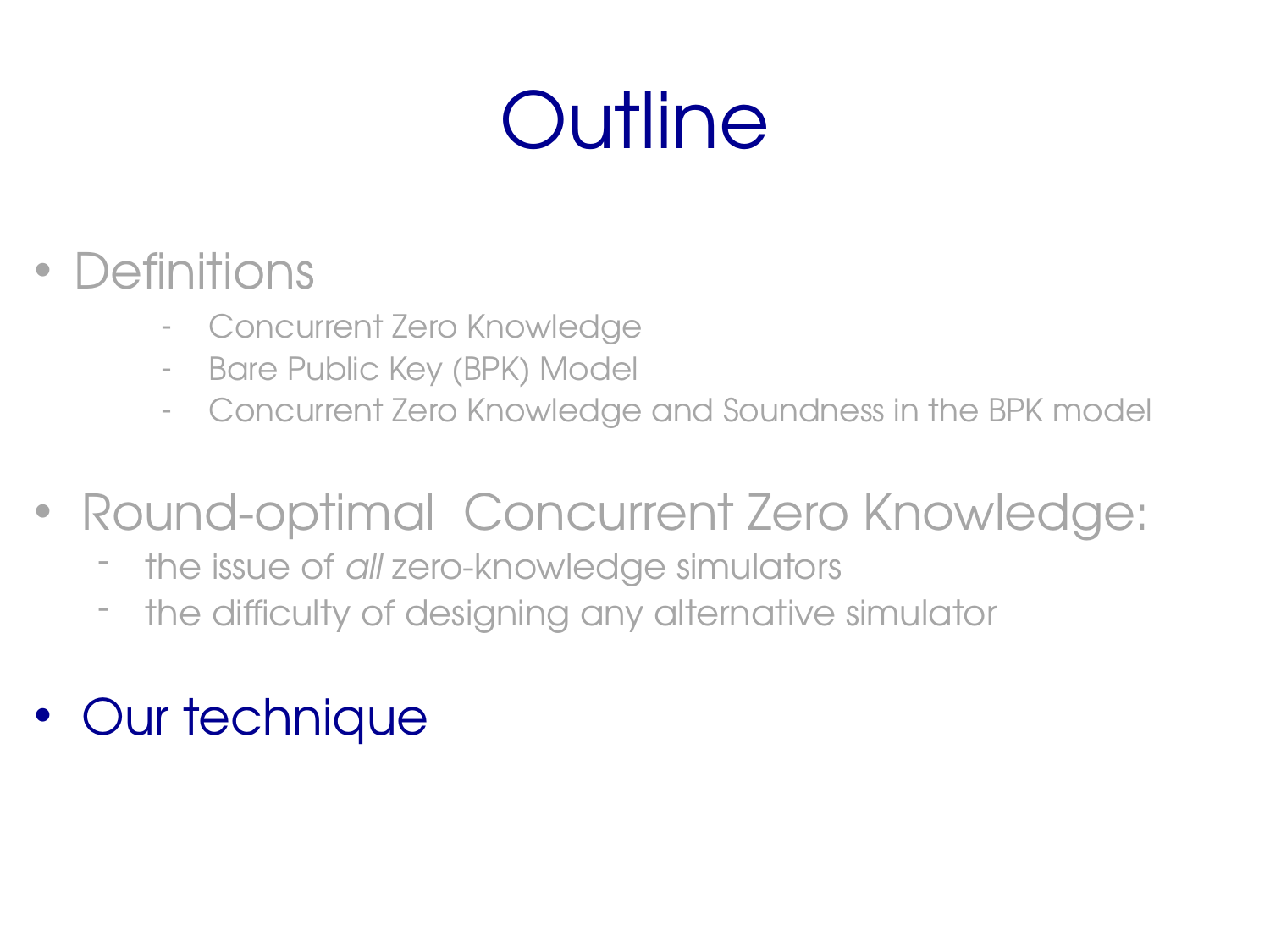

# Outline
Definitions
Concurrent Zero Knowledge
Bare Public Key (BPK) Model
Concurrent Zero Knowledge and Soundness in the BPK model

Round-optimal  Concurrent Zero Knowledge:
the issue of all zero-knowledge simulators
the difficulty of designing any alternative simulator

Our technique